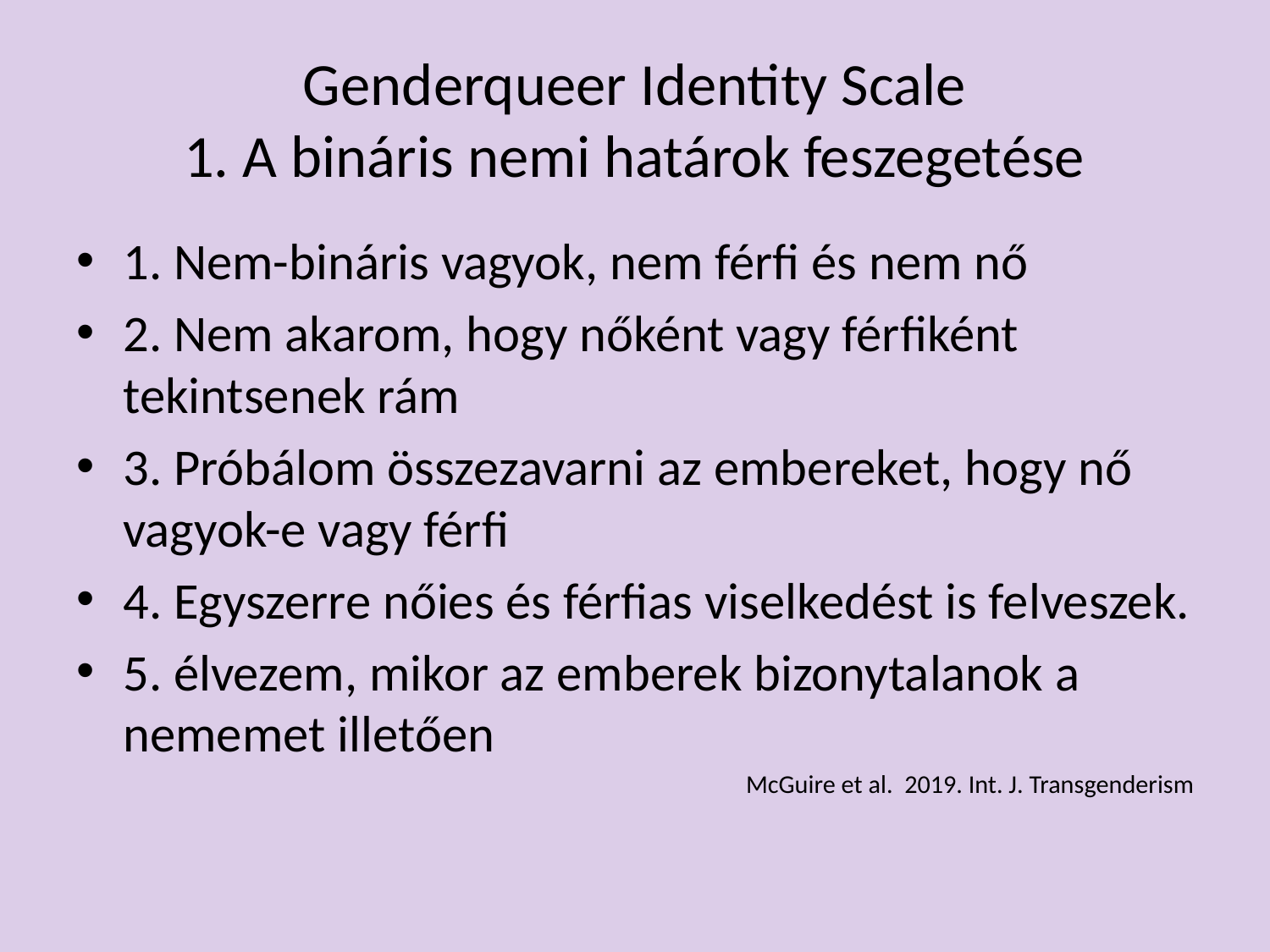

# Genderqueer Identity Scale 1. A bináris nemi határok feszegetése
1. Nem-bináris vagyok, nem férfi és nem nő
2. Nem akarom, hogy nőként vagy férfiként tekintsenek rám
3. Próbálom összezavarni az embereket, hogy nő vagyok-e vagy férfi
4. Egyszerre nőies és férfias viselkedést is felveszek.
5. élvezem, mikor az emberek bizonytalanok a nememet illetően
McGuire et al.  2019. Int. J. Transgenderism